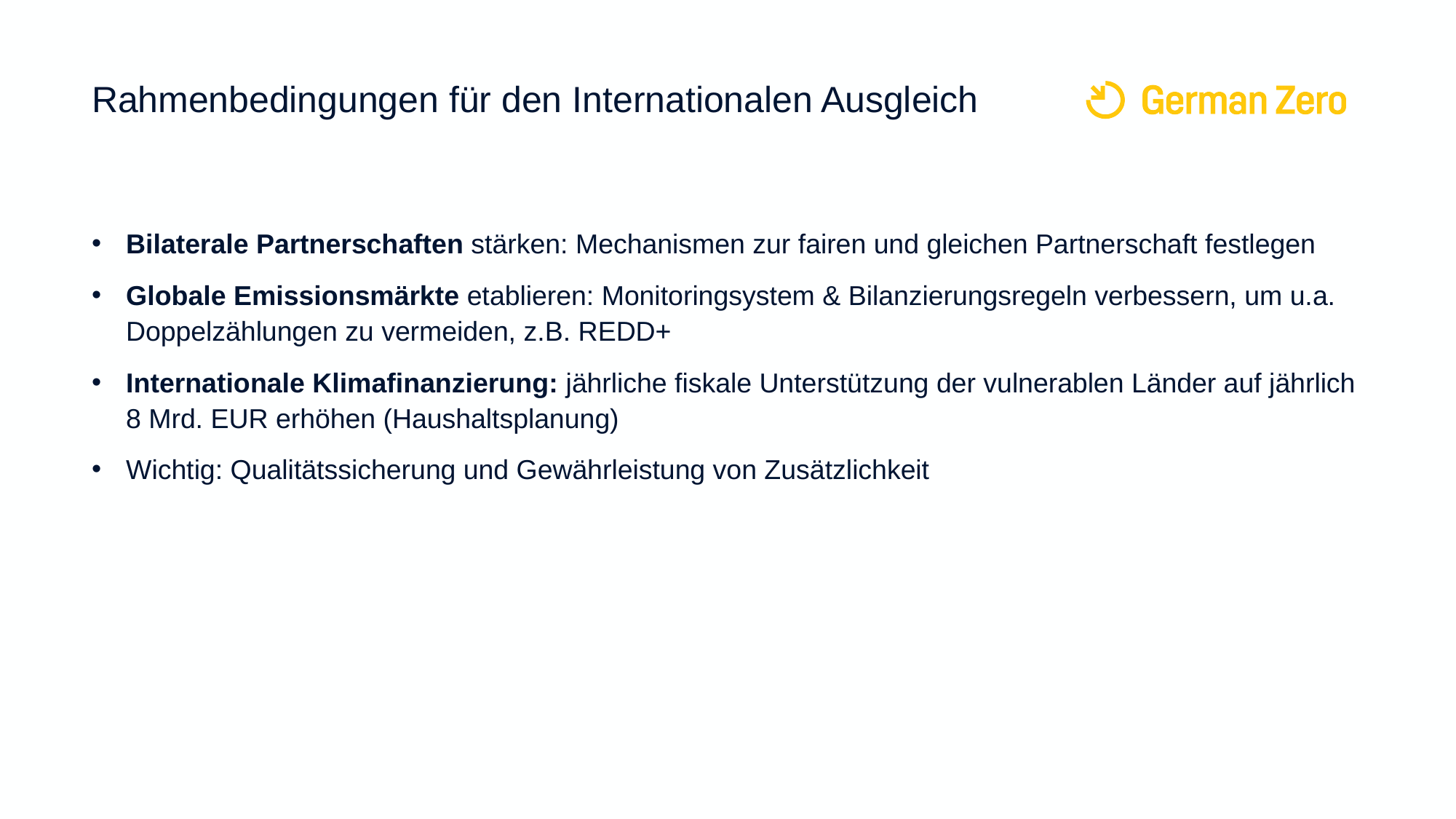

# Rahmenbedingungen für den Internationalen Ausgleich
Bilaterale Partnerschaften stärken: Mechanismen zur fairen und gleichen Partnerschaft festlegen
Globale Emissionsmärkte etablieren: Monitoringsystem & Bilanzierungsregeln verbessern, um u.a. Doppelzählungen zu vermeiden, z.B. REDD+
Internationale Klimafinanzierung: jährliche fiskale Unterstützung der vulnerablen Länder auf jährlich 8 Mrd. EUR erhöhen (Haushaltsplanung)
Wichtig: Qualitätssicherung und Gewährleistung von Zusätzlichkeit